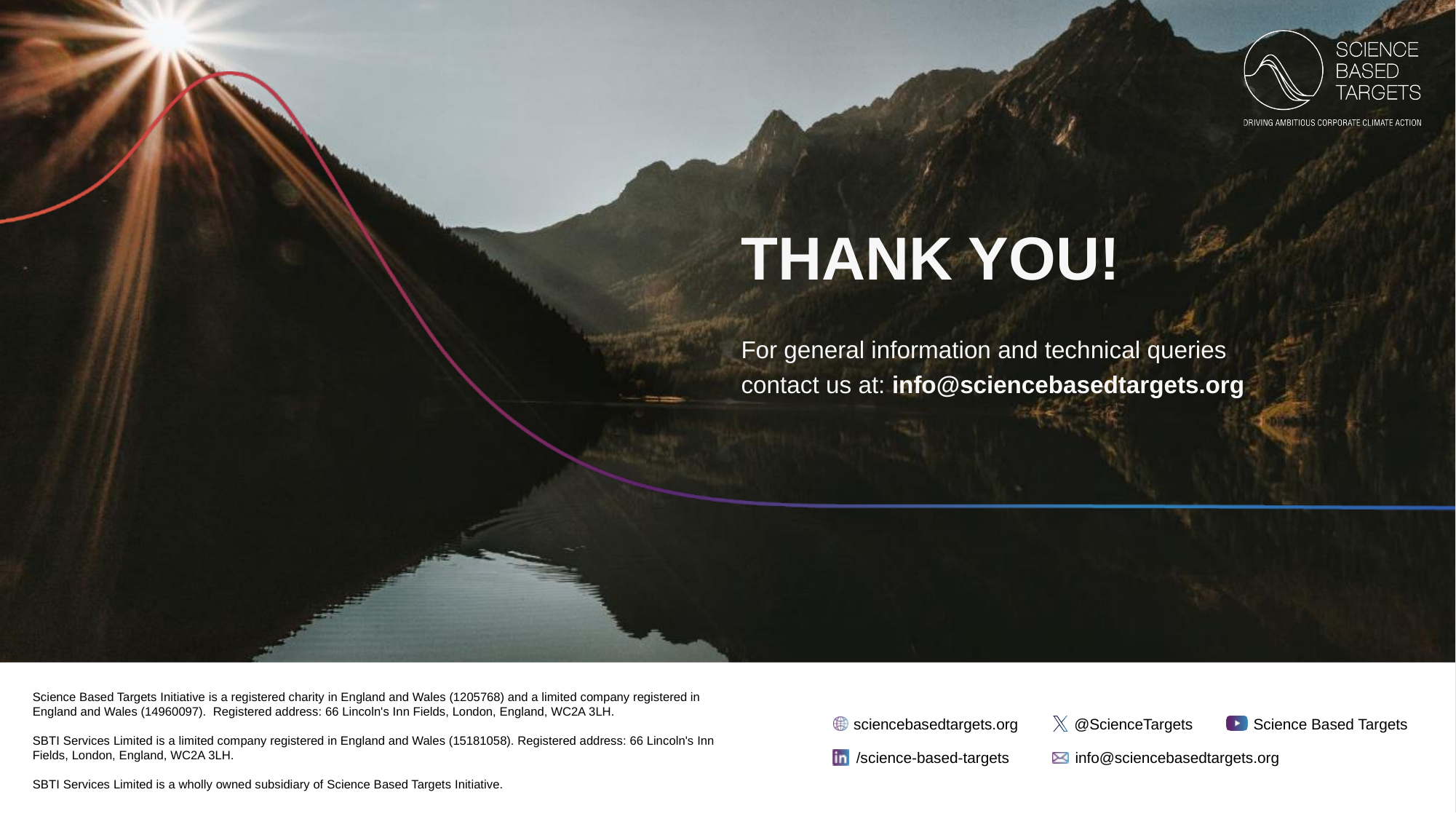

THANK YOU!

For general information and technical queries          contact us at: info@sciencebasedtargets.org